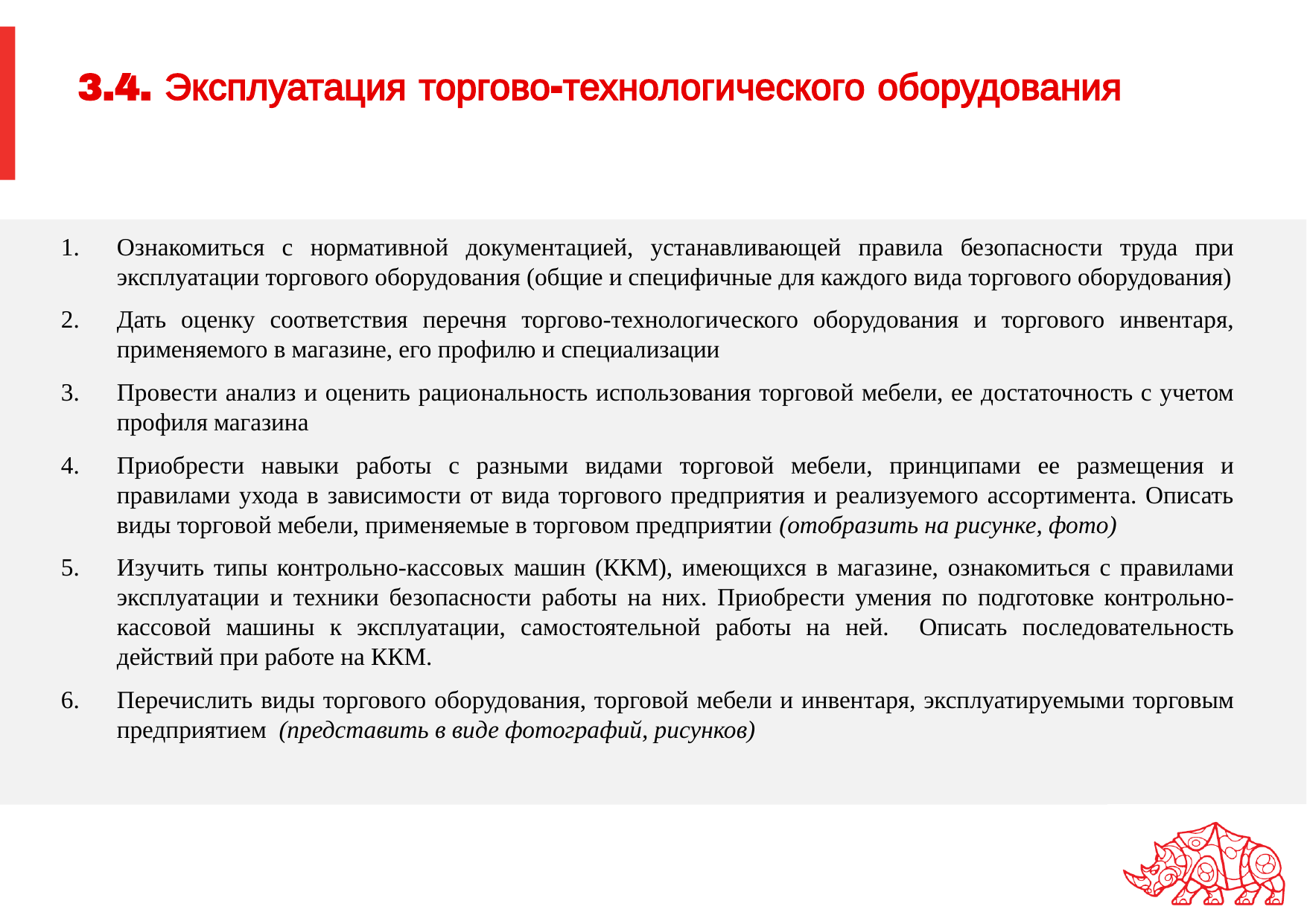

# 3.4. Эксплуатация торгово-технологического оборудования
Ознакомиться с нормативной документацией, устанавливающей правила безопасности труда при эксплуатации торгового оборудования (общие и специфичные для каждого вида торгового оборудования)
Дать оценку соответствия перечня торгово-технологического оборудования и торгового инвентаря, применяемого в магазине, его профилю и специализации
Провести анализ и оценить рациональность использования торговой мебели, ее достаточность с учетом профиля магазина
Приобрести навыки работы с разными видами торговой мебели, принципами ее размещения и правилами ухода в зависимости от вида торгового предприятия и реализуемого ассортимента. Описать виды торговой мебели, применяемые в торговом предприятии (отобразить на рисунке, фото)
Изучить типы контрольно-кассовых машин (ККМ), имеющихся в магазине, ознакомиться с правилами эксплуатации и техники безопасности работы на них. Приобрести умения по подготовке контрольно-кассовой машины к эксплуатации, самостоятельной работы на ней.  Описать последовательность действий при работе на ККМ.
Перечислить виды торгового оборудования, торговой мебели и инвентаря, эксплуатируемыми торговым предприятием  (представить в виде фотографий, рисунков)